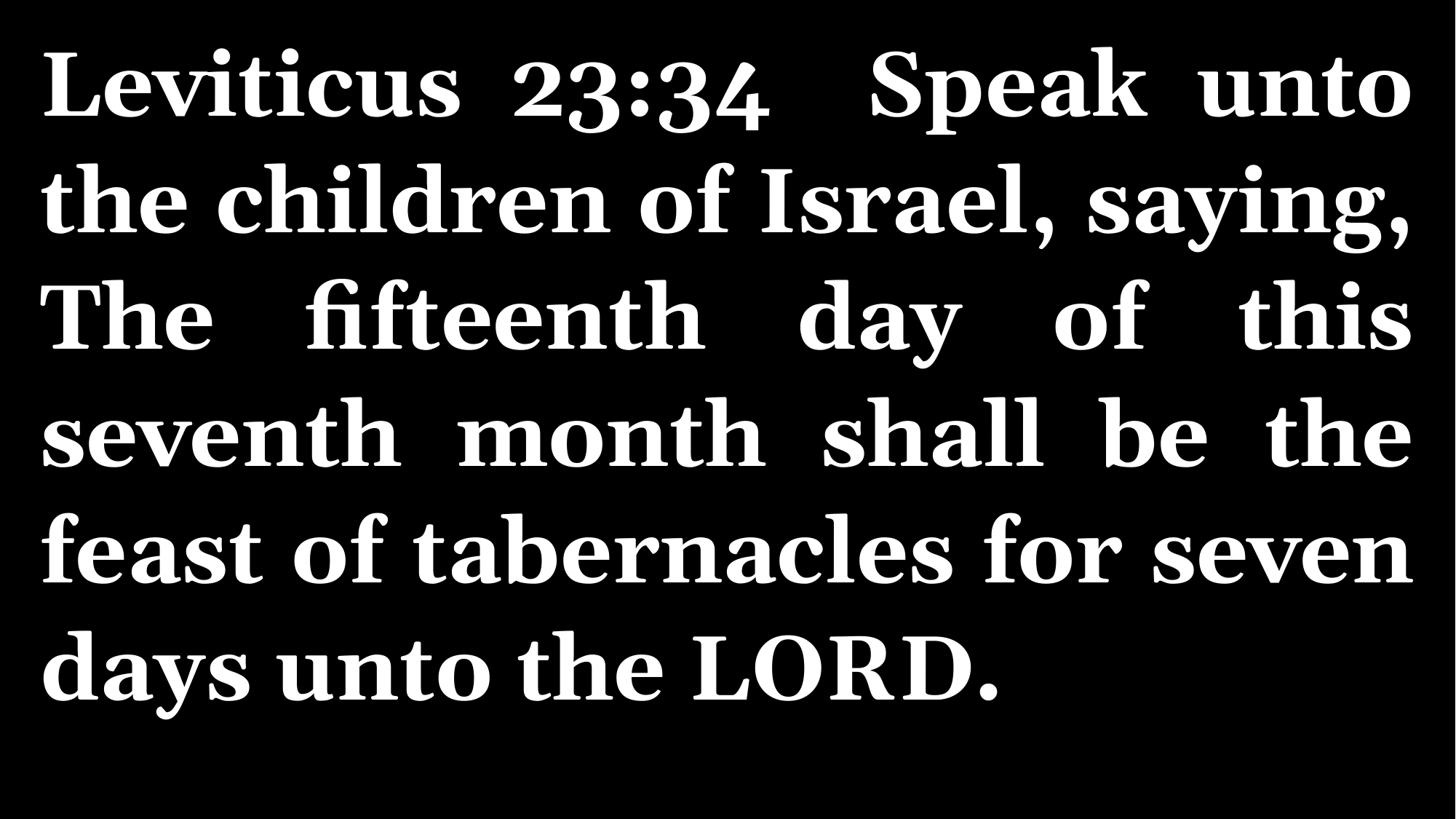

Leviticus 23:34  Speak unto the children of Israel, saying, The fifteenth day of this seventh month shall be the feast of tabernacles for seven days unto the LORD.